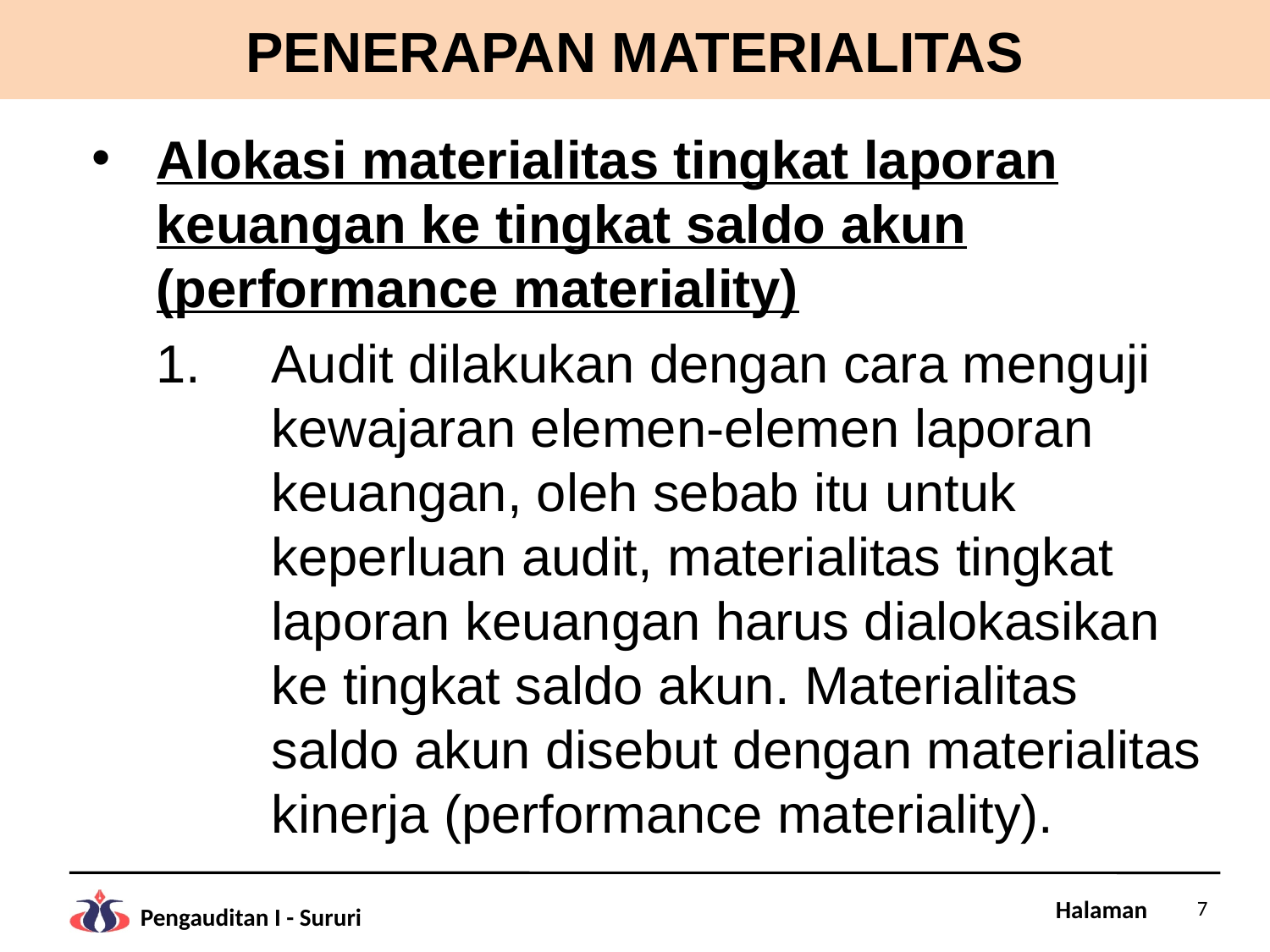

# PENERAPAN MATERIALITAS
Alokasi materialitas tingkat laporan keuangan ke tingkat saldo akun (performance materiality)
Audit dilakukan dengan cara menguji kewajaran elemen-elemen laporan keuangan, oleh sebab itu untuk keperluan audit, materialitas tingkat laporan keuangan harus dialokasikan ke tingkat saldo akun. Materialitas saldo akun disebut dengan materialitas kinerja (performance materiality).
7